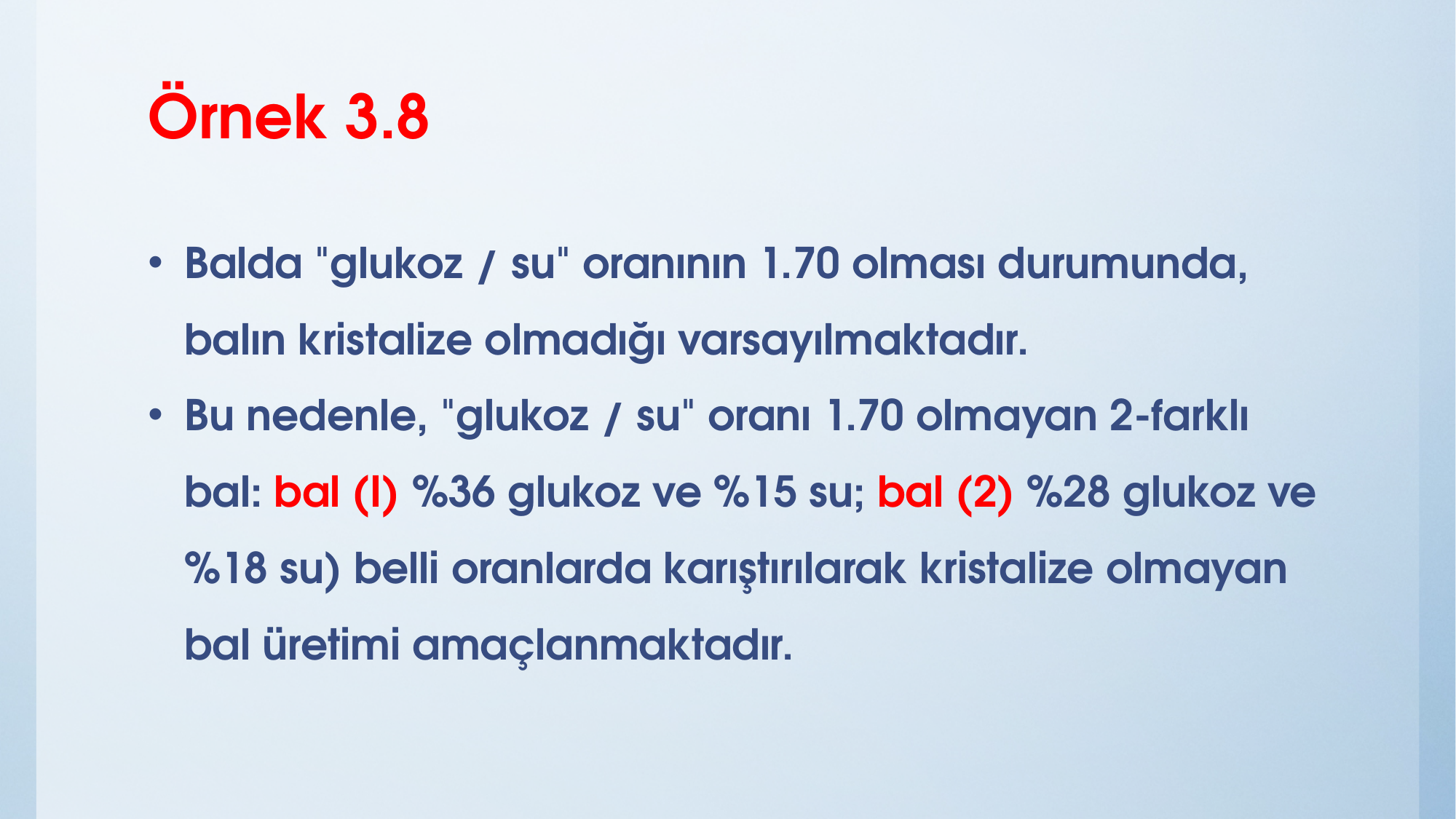

# Örnek 3.8
Balda "glukoz / su" oranının 1.70 olması durumunda, balın kristalize olmadığı varsayılmaktadır.
Bu nedenle, "glukoz / su" oranı 1.70 olmayan 2-farklı bal: bal (I) %36 glukoz ve %15 su; bal (2) %28 glukoz ve %18 su) belli oranlarda karıştırılarak kristalize olmayan bal üretimi amaçlanmaktadır.